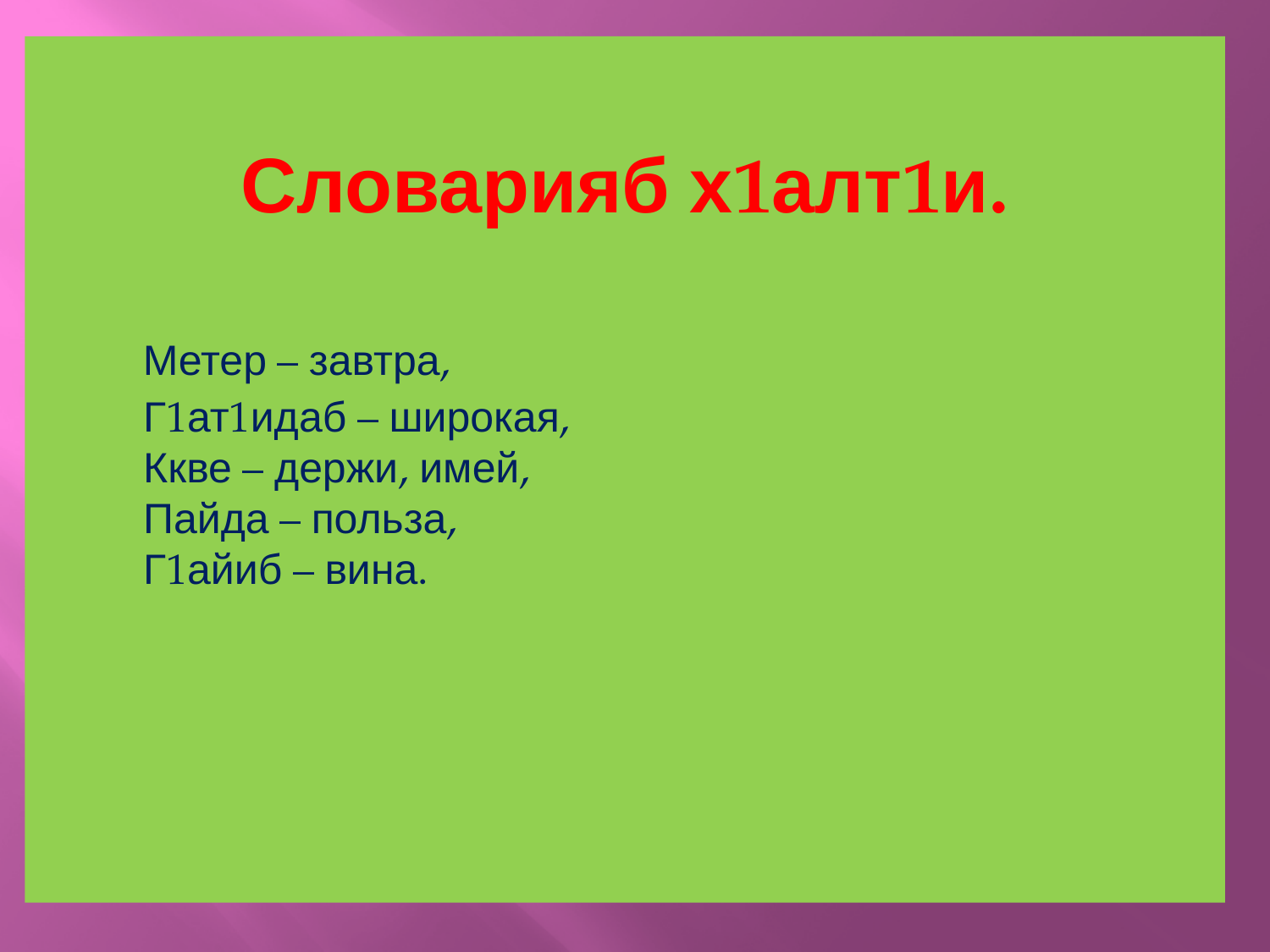

Словарияб х1алт1и.

      Метер – завтра,
          Г1ат1идаб – широкая,
          Ккве – держи, имей,
          Пайда – польза,
          Г1айиб – вина.